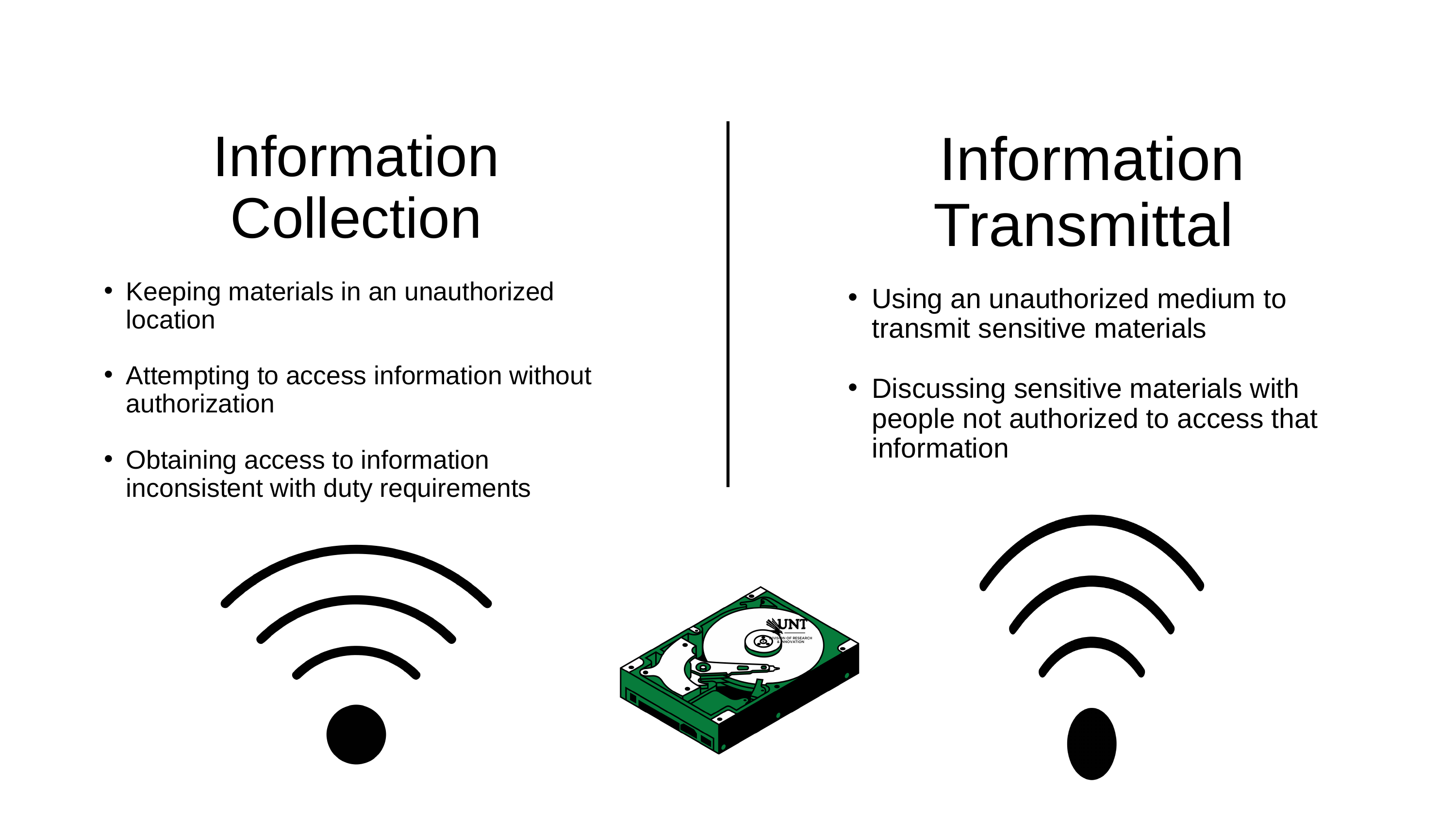

Information Collection

Keeping materials in an unauthorized location

Attempting to access information without authorization

Obtaining access to information inconsistent with duty requirements

Information Transmittal

Using an unauthorized medium to transmit sensitive materials

Discussing sensitive materials with people not authorized to access that information